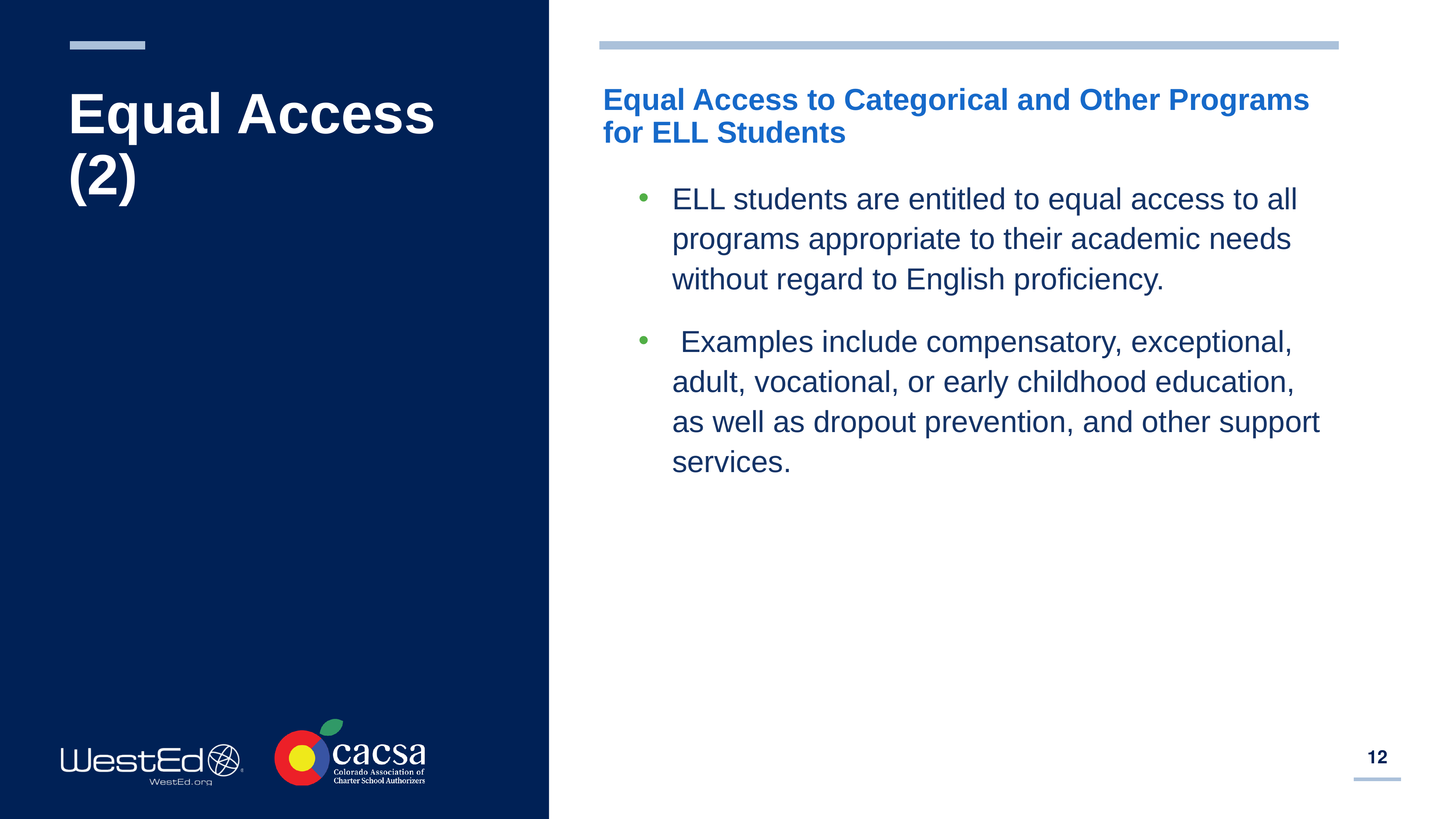

Equal Access to Categorical and Other Programs for ELL Students
ELL students are entitled to equal access to all programs appropriate to their academic needs without regard to English proficiency.
 Examples include compensatory, exceptional, adult, vocational, or early childhood education, as well as dropout prevention, and other support services.

# Equal Access (2)